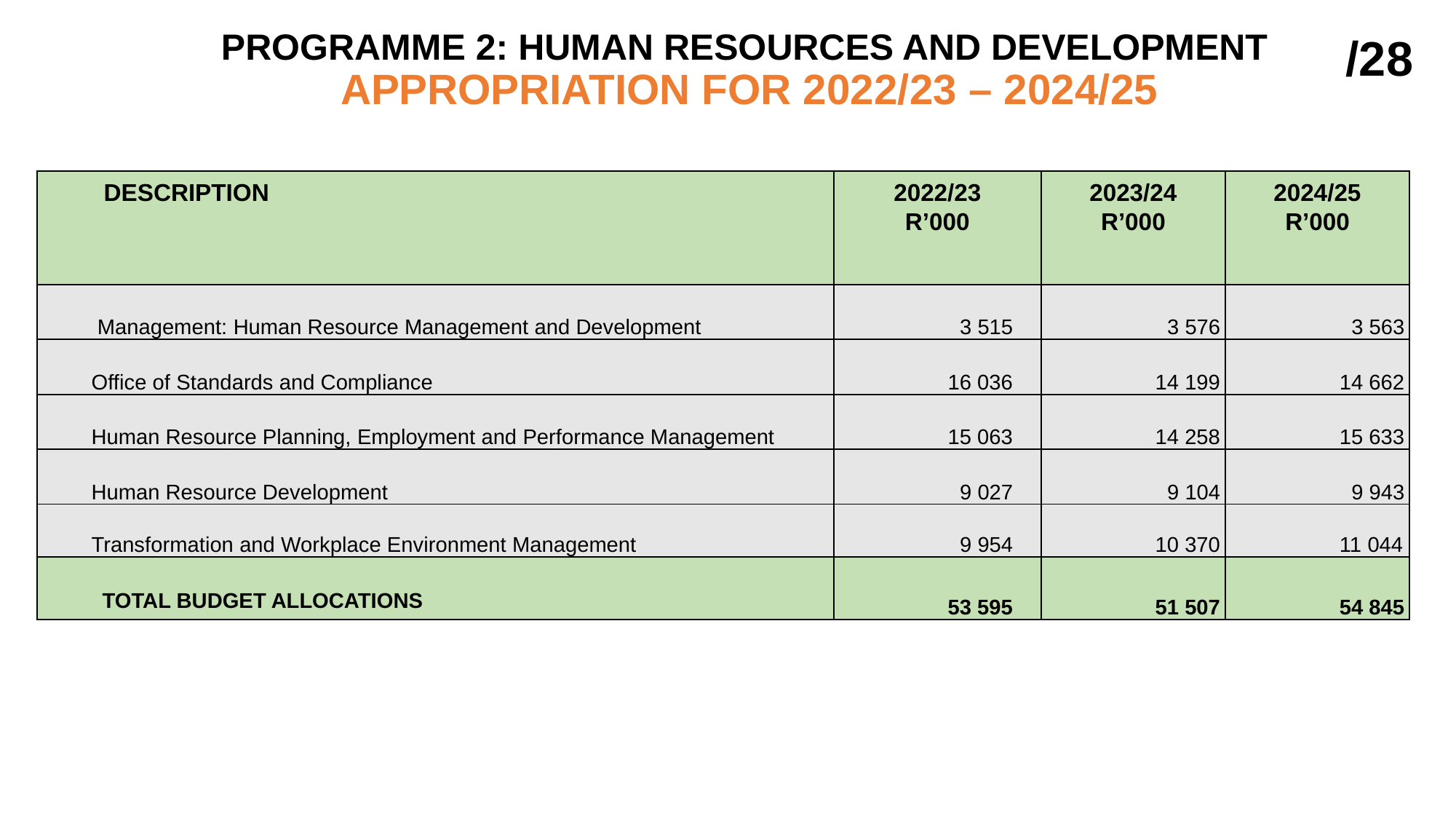

# PROGRAMME 2: HUMAN RESOURCES AND DEVELOPMENT APPROPRIATION FOR 2022/23 – 2024/25
/28

| DESCRIPTION | 2022/23 R’000 | 2023/24 R’000 | 2024/25 R’000 |
| --- | --- | --- | --- |
| Management: Human Resource Management and Development | 3 515 | 3 576 | 3 563 |
| Office of Standards and Compliance | 16 036 | 14 199 | 14 662 |
| Human Resource Planning, Employment and Performance Management | 15 063 | 14 258 | 15 633 |
| Human Resource Development | 9 027 | 9 104 | 9 943 |
| Transformation and Workplace Environment Management | 9 954 | 10 370 | 11 044 |
| TOTAL BUDGET ALLOCATIONS | 53 595 | 51 507 | 54 845 |
28